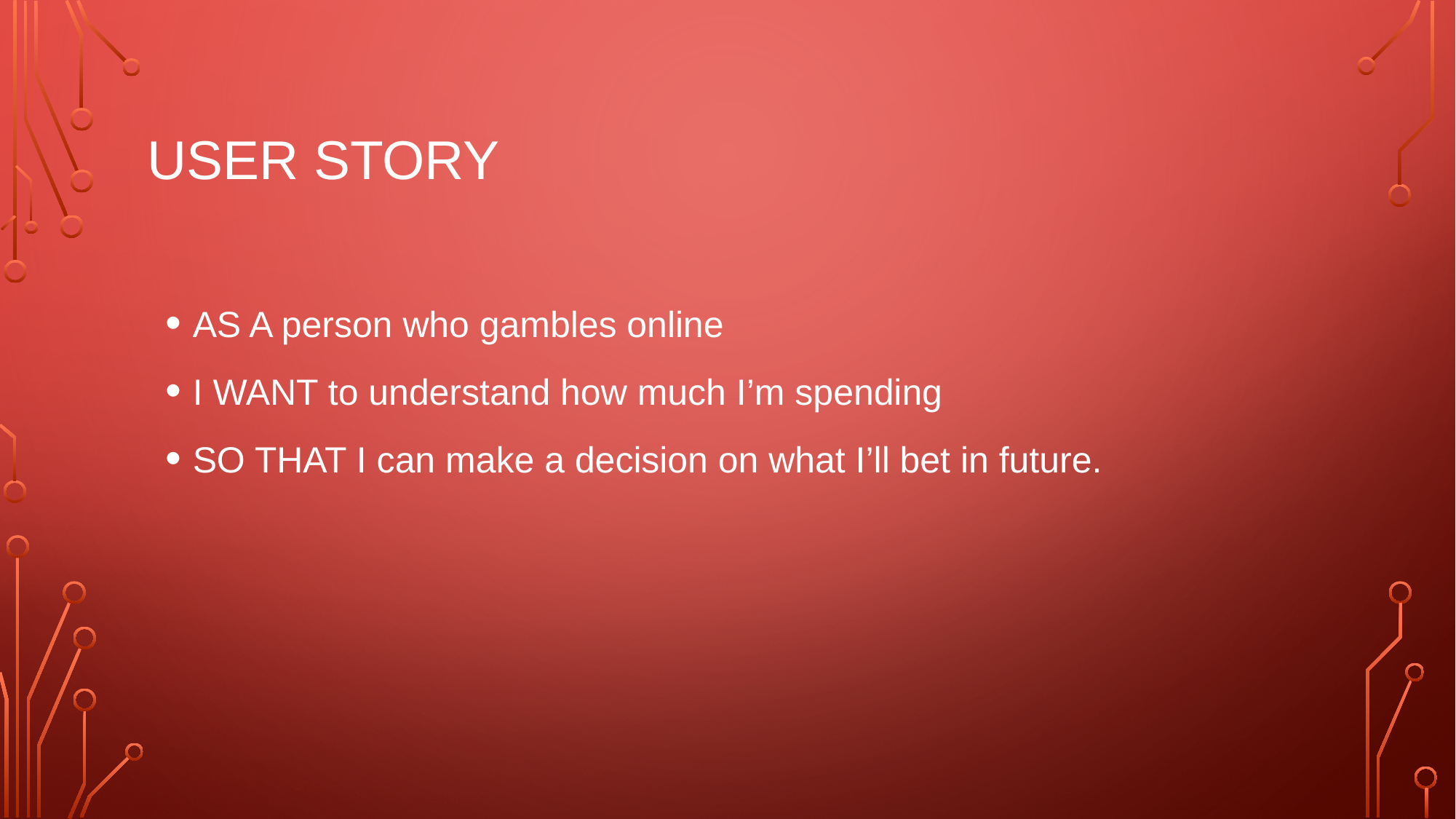

# User story
AS A person who gambles online
I WANT to understand how much I’m spending
SO THAT I can make a decision on what I’ll bet in future.